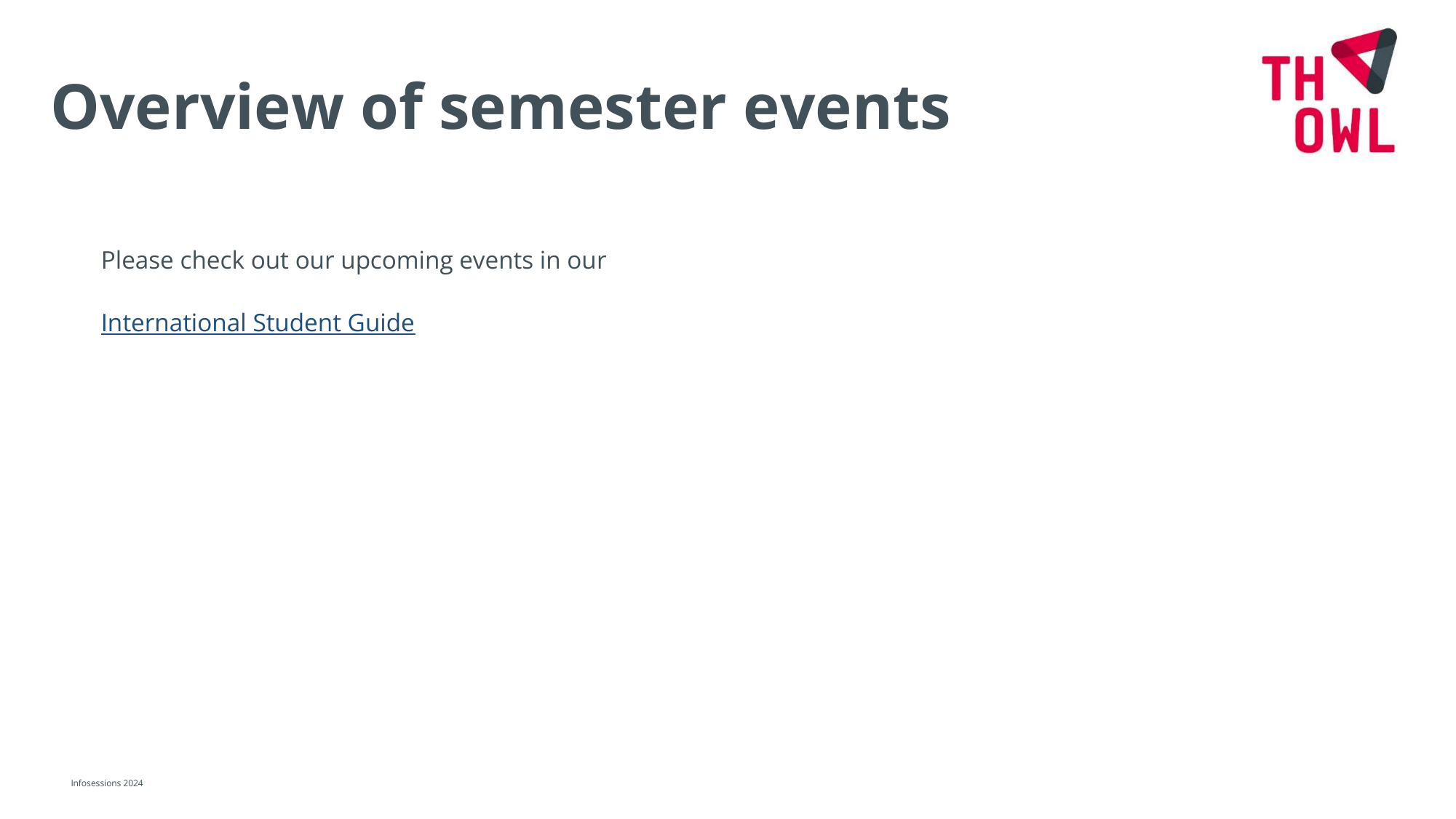

Overview of semester events

Please check out our upcoming events in our
International Student Guide